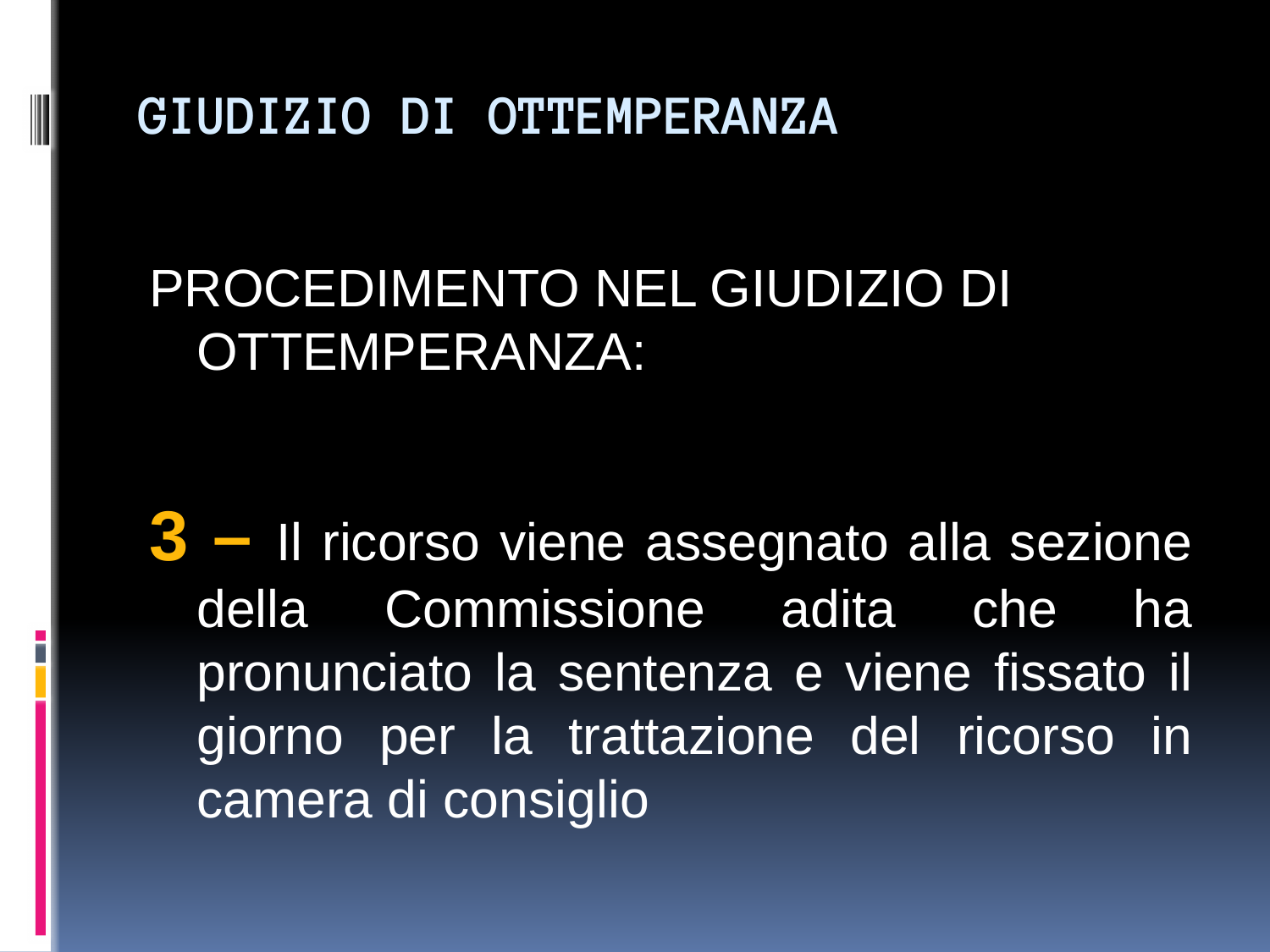

# GIUDIZIO DI OTTEMPERANZA
PROCEDIMENTO NEL GIUDIZIO DI OTTEMPERANZA:

3 – Il ricorso viene assegnato alla sezione della Commissione adita che ha pronunciato la sentenza e viene fissato il giorno per la trattazione del ricorso in camera di consiglio